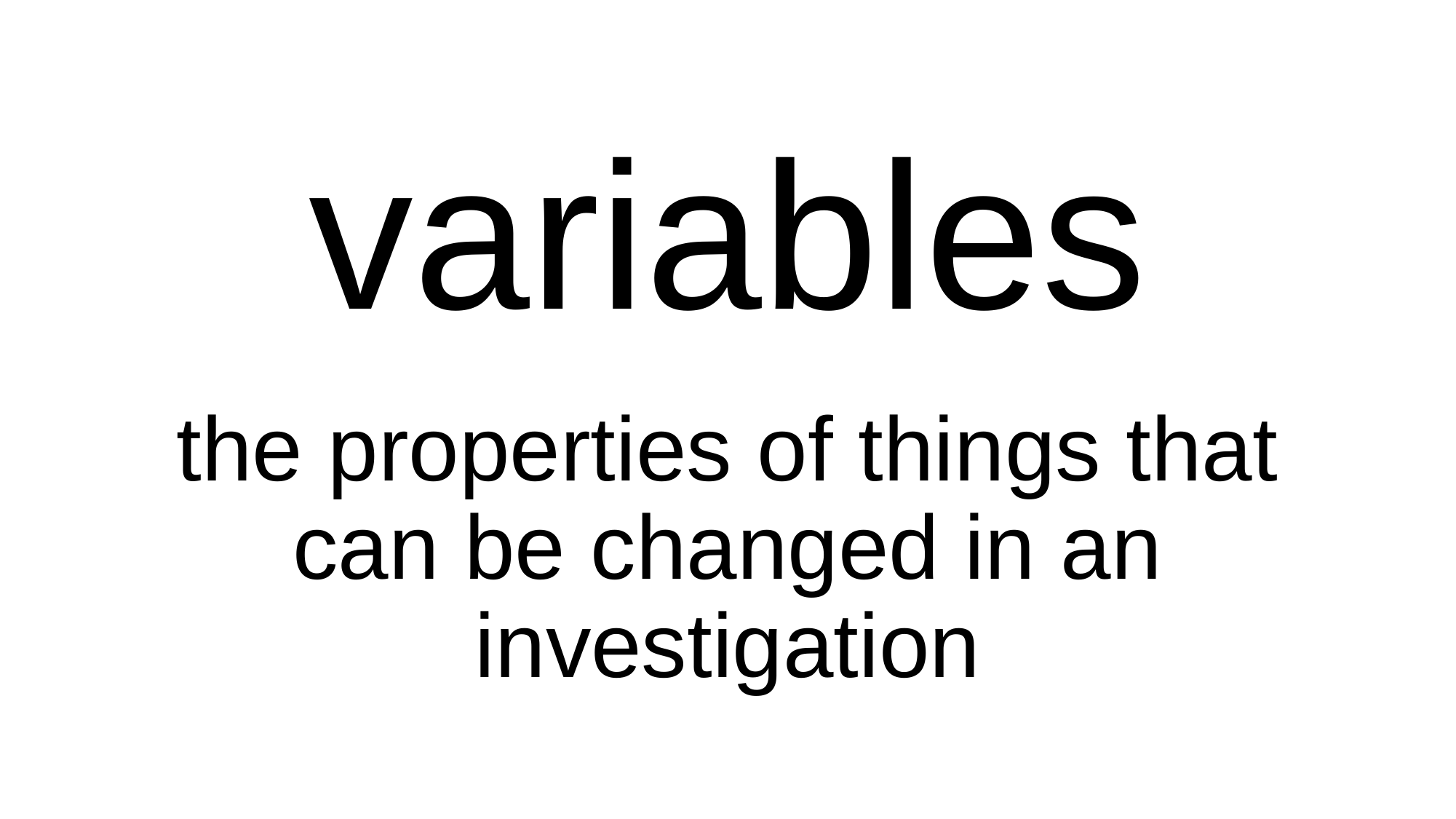

# variables
the properties of things that can be changed in an investigation